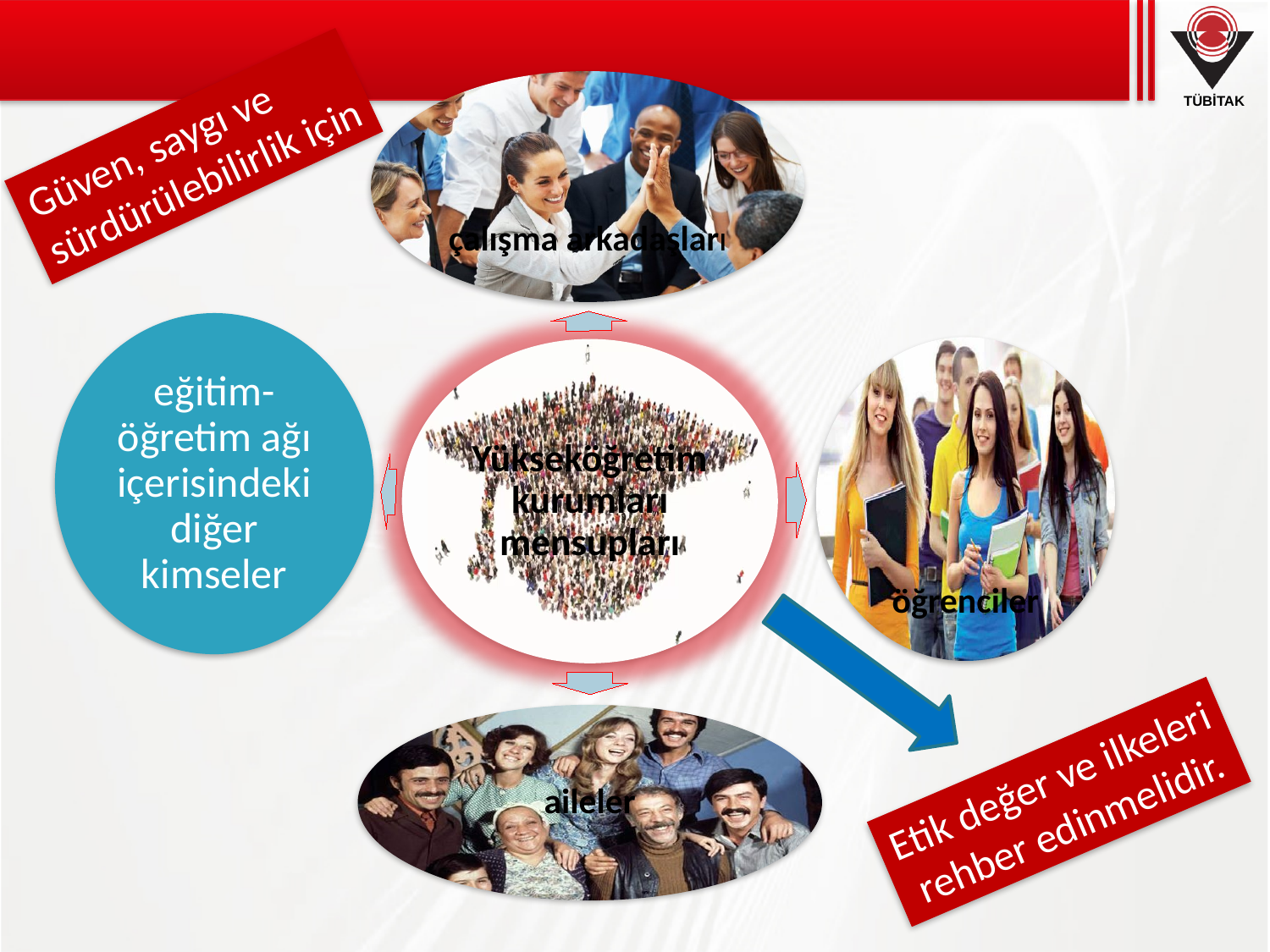

Yükseköğretim kurumları mensupları

çalışma arkadaşları

öğrenciler

aileler

eğitim-öğretim ağı içerisindeki diğer kimseler
Güven, saygı ve
sürdürülebilirlik için

Etik değer ve ilkeleri
 rehber edinmelidir.